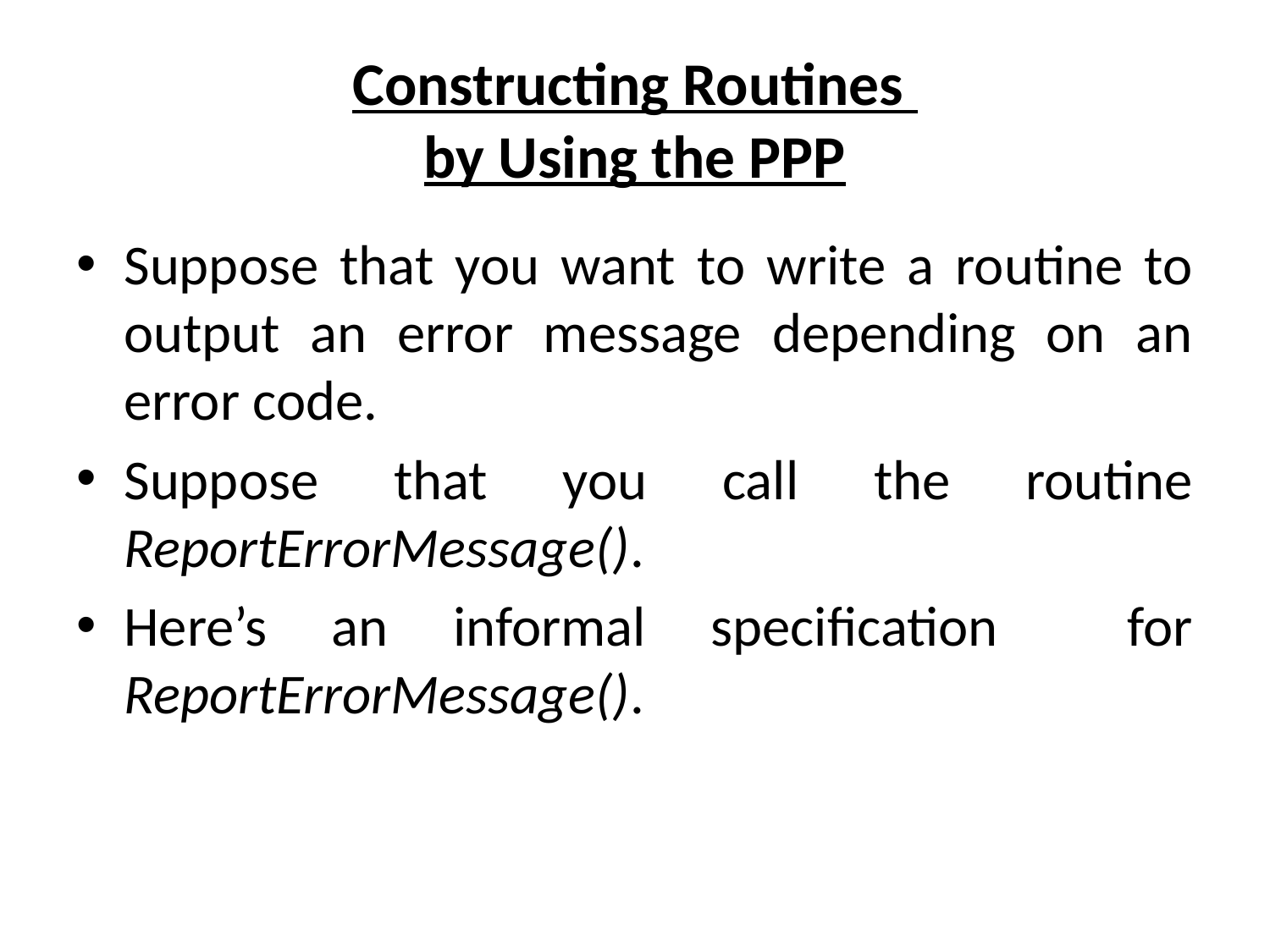

# Constructing Routines by Using the PPP
Suppose that you want to write a routine to output an error message depending on an error code.
Suppose that you call the routine ReportErrorMessage().
Here’s an informal specification  for ReportErrorMessage().